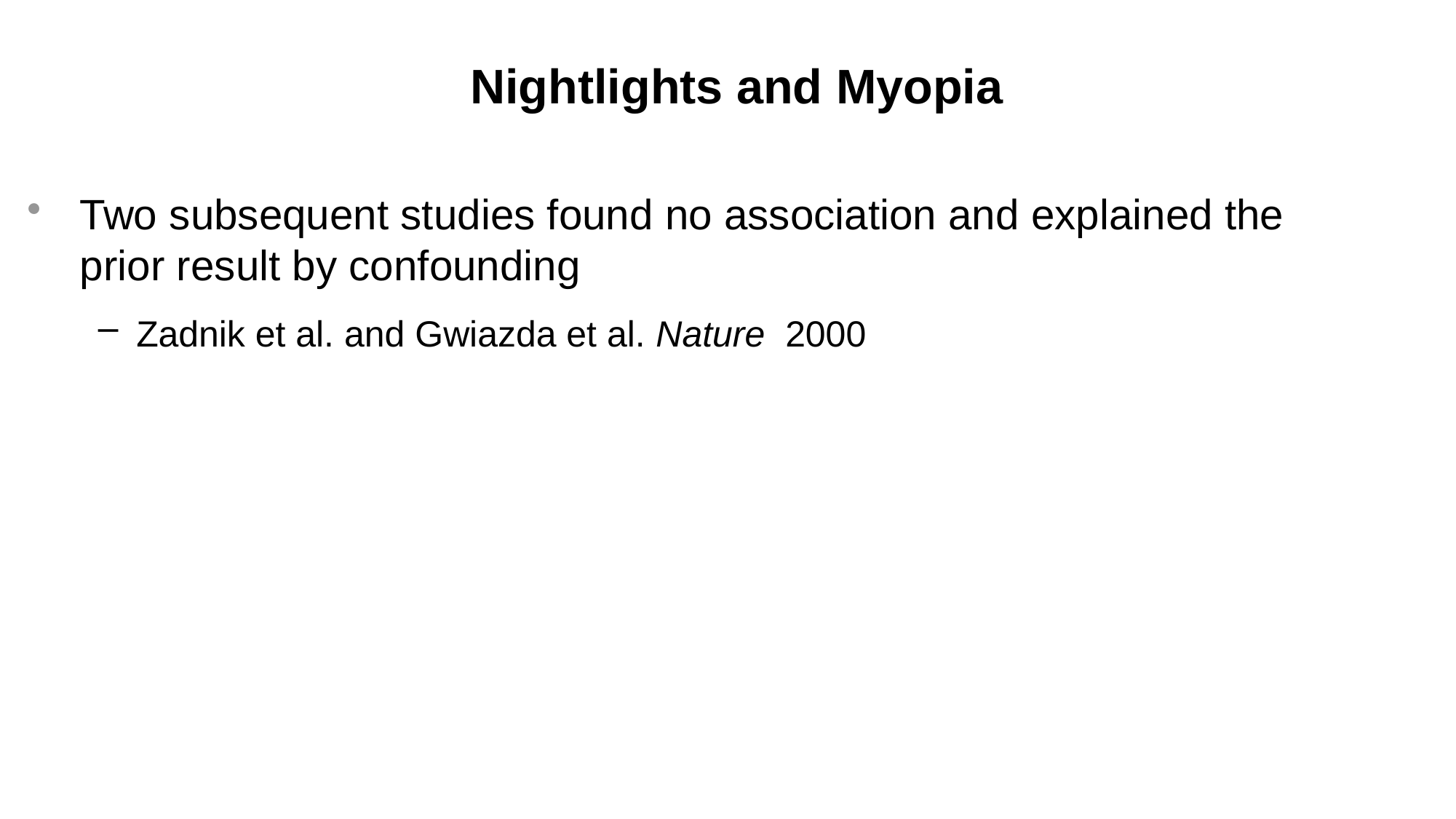

# Nightlights and Myopia
Two subsequent studies found no association and explained the prior result by confounding
Zadnik et al. and Gwiazda et al. Nature  2000